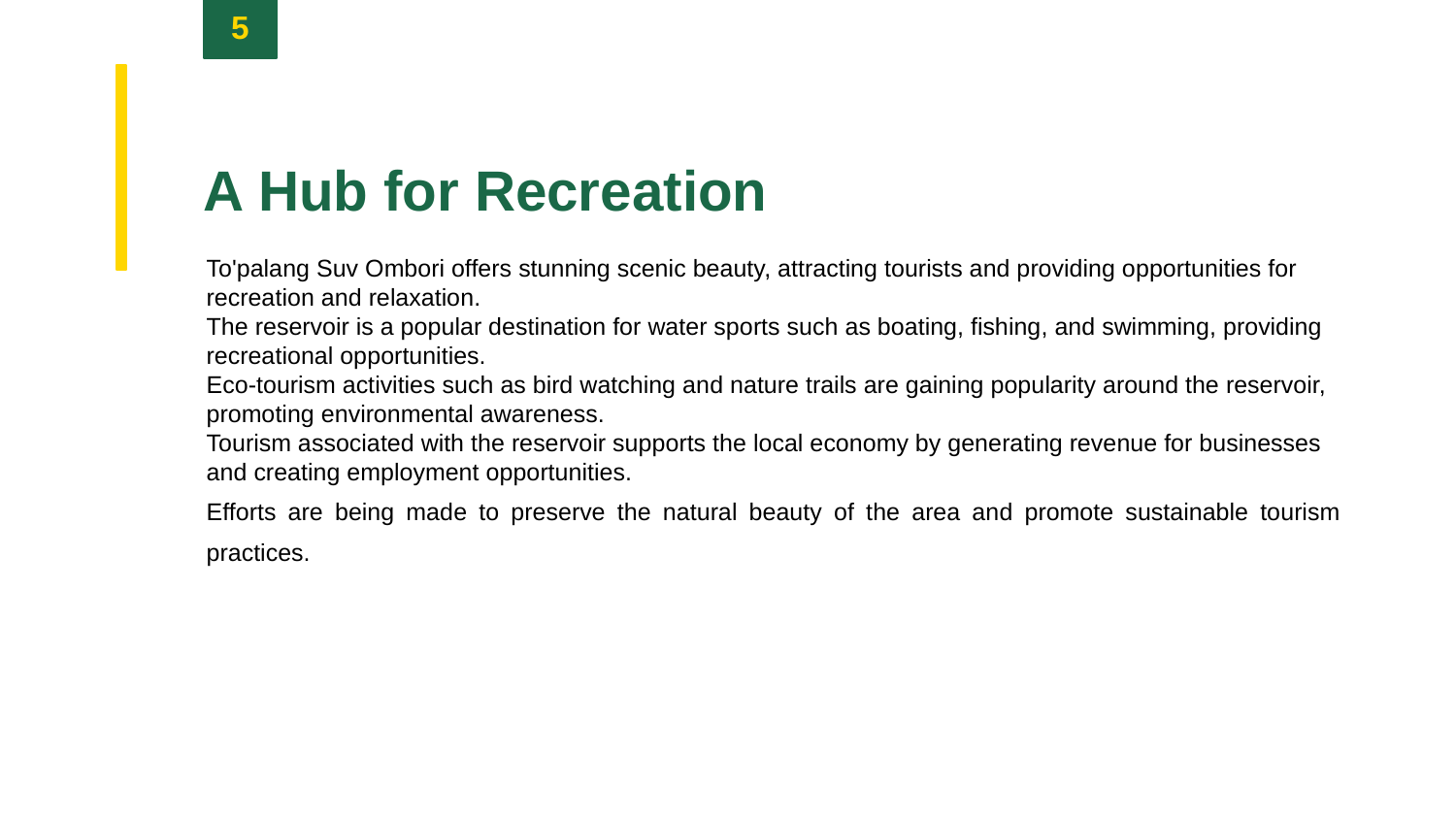

5

A Hub for Recreation
To'palang Suv Ombori offers stunning scenic beauty, attracting tourists and providing opportunities for recreation and relaxation.
The reservoir is a popular destination for water sports such as boating, fishing, and swimming, providing recreational opportunities.
Eco-tourism activities such as bird watching and nature trails are gaining popularity around the reservoir, promoting environmental awareness.
Tourism associated with the reservoir supports the local economy by generating revenue for businesses and creating employment opportunities.
Efforts are being made to preserve the natural beauty of the area and promote sustainable tourism practices.